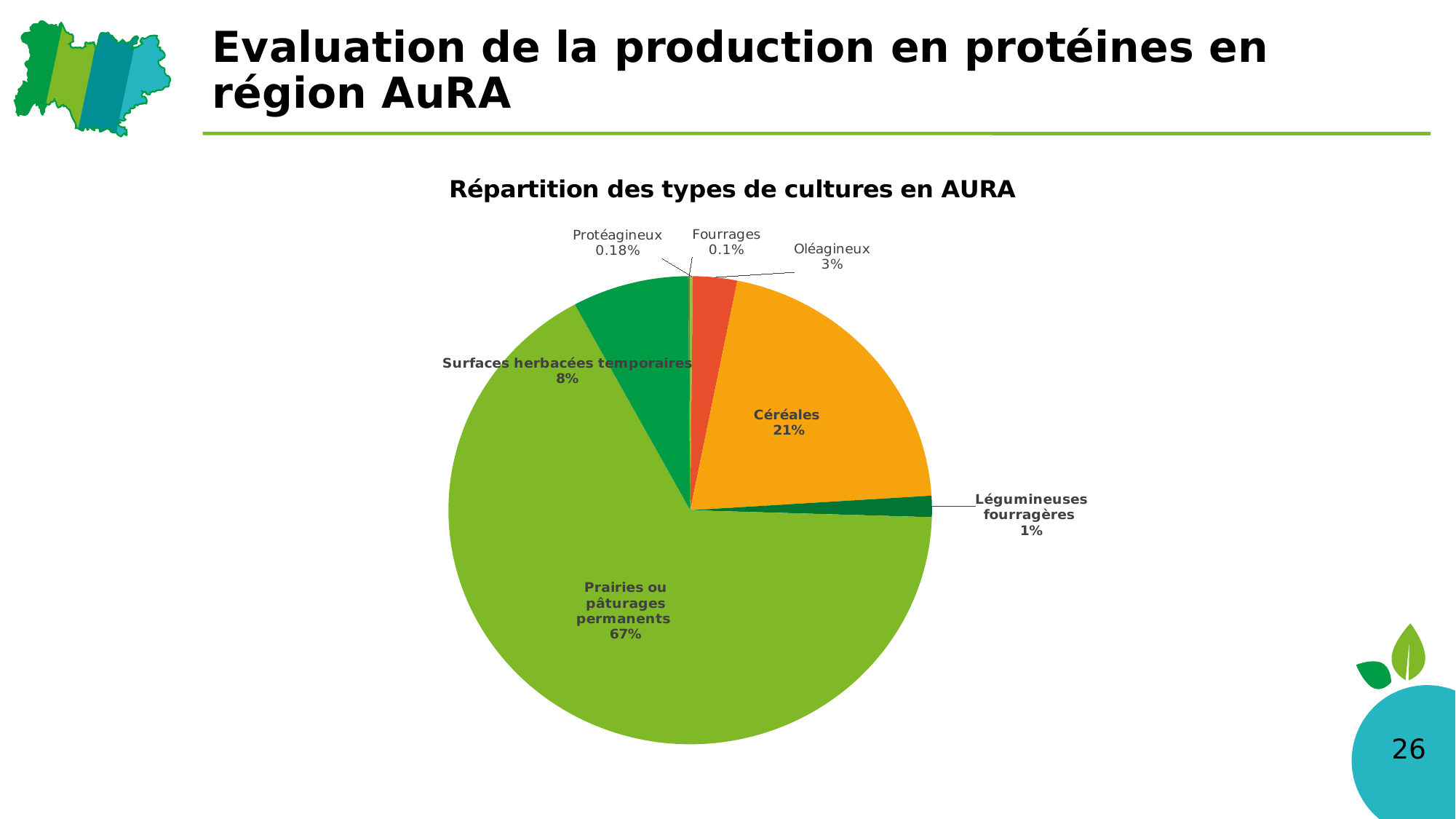

# Evaluation de la production en protéines en région AuRA

### Chart: Répartition des types de cultures en AURA

| Category | Surface (en ha) |
|---|---|
| Protéagineux | 4785.0 |
| Oléagineux | 80658.0 |
| Céréales  | 570603.0 |
| Légumineuses fourragères  | 40100.0 |
| Prairies ou pâturages permanents  | 1820094.0 |
| Surfaces herbacées temporaires | 212417.0 |
| Fourrages | 3758.0 |
26